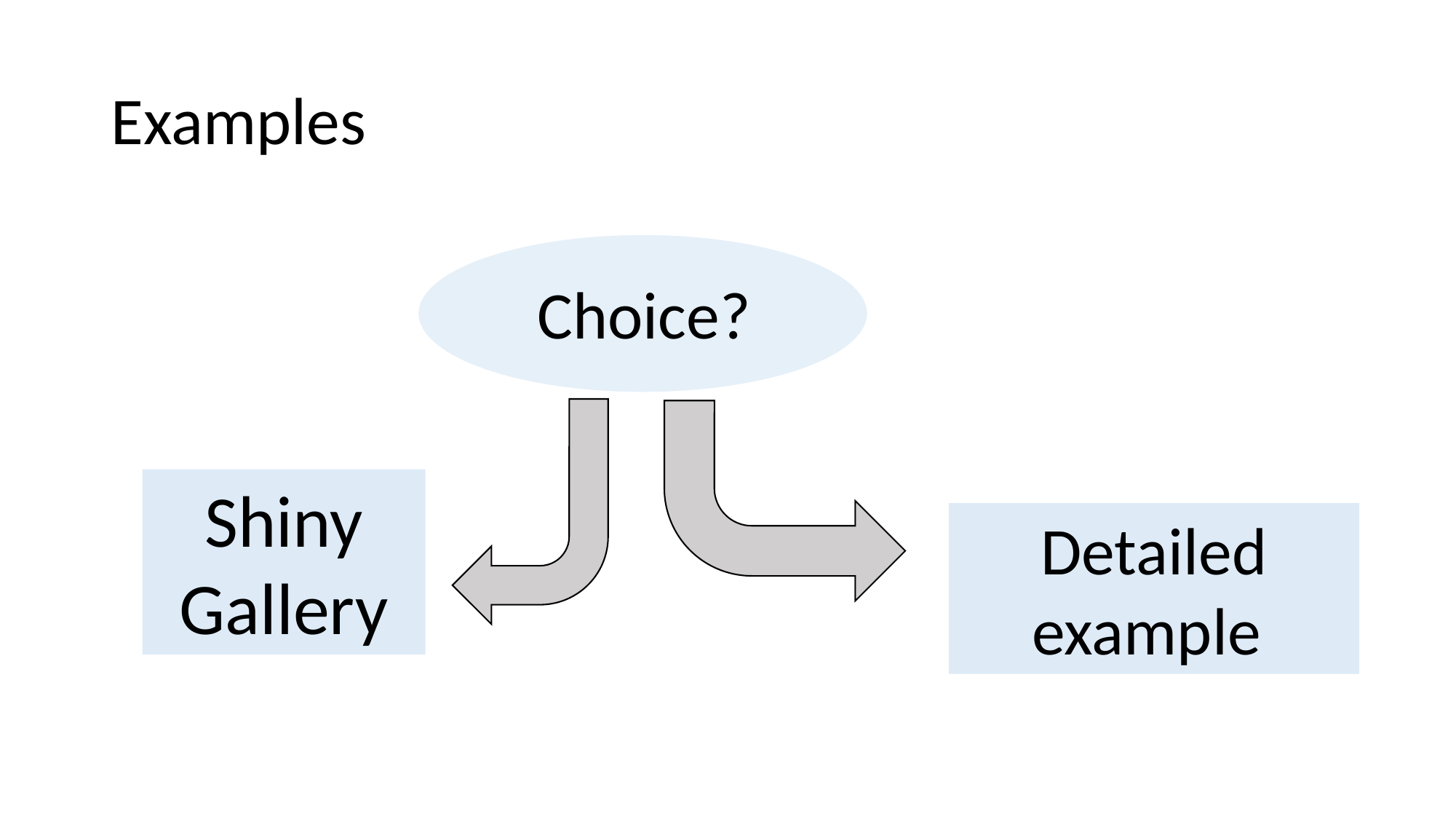

# Examples

Choice?

Shiny
Gallery
Detailed
example